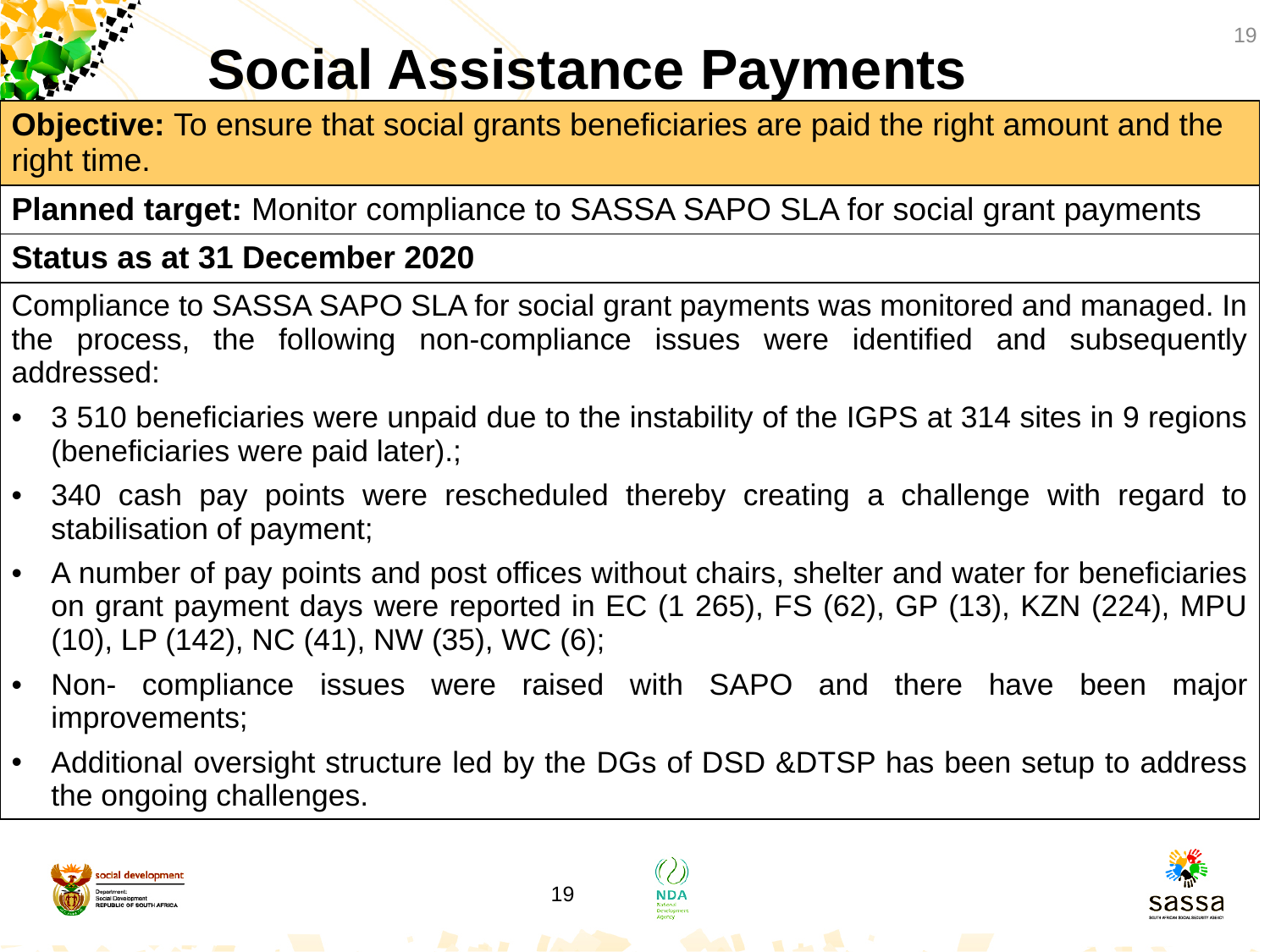

19
# Social Assistance Payments
| Objective: To ensure that social grants beneficiaries are paid the right amount and the right time. |
| --- |
| Planned target: Monitor compliance to SASSA SAPO SLA for social grant payments |
| Status as at 31 December 2020 |
| Compliance to SASSA SAPO SLA for social grant payments was monitored and managed. In the process, the following non-compliance issues were identified and subsequently addressed: 3 510 beneficiaries were unpaid due to the instability of the IGPS at 314 sites in 9 regions (beneficiaries were paid later).; 340 cash pay points were rescheduled thereby creating a challenge with regard to stabilisation of payment; A number of pay points and post offices without chairs, shelter and water for beneficiaries on grant payment days were reported in EC (1 265), FS (62), GP (13), KZN (224), MPU (10), LP (142), NC (41), NW (35), WC (6); Non- compliance issues were raised with SAPO and there have been major improvements; Additional oversight structure led by the DGs of DSD &DTSP has been setup to address the ongoing challenges. |
19